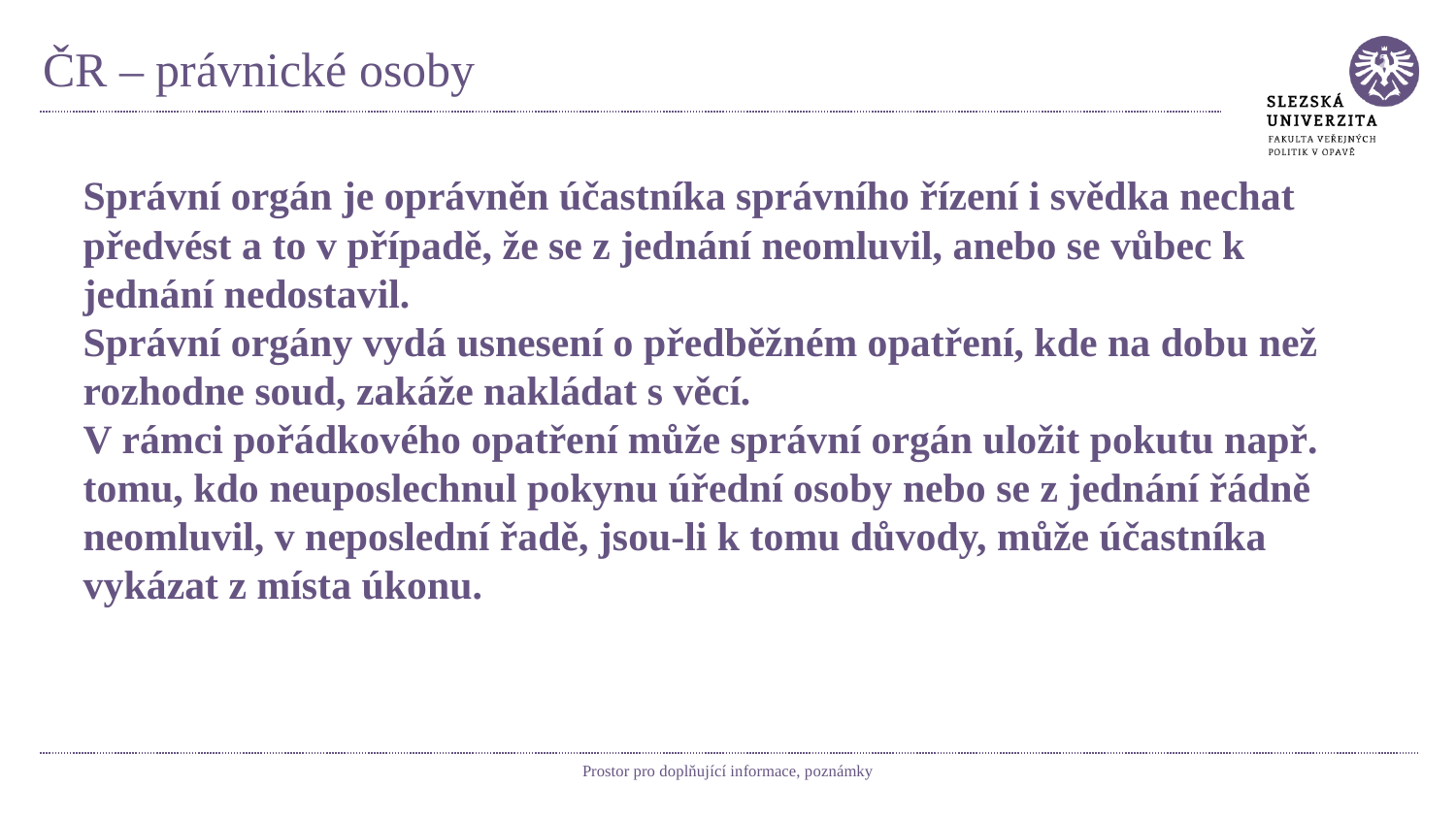

# ČR – právnické osoby
Správní orgán je oprávněn účastníka správního řízení i svědka nechat předvést a to v případě, že se z jednání neomluvil, anebo se vůbec k jednání nedostavil.
Správní orgány vydá usnesení o předběžném opatření, kde na dobu než rozhodne soud, zakáže nakládat s věcí.
V rámci pořádkového opatření může správní orgán uložit pokutu např. tomu, kdo neuposlechnul pokynu úřední osoby nebo se z jednání řádně neomluvil, v neposlední řadě, jsou-li k tomu důvody, může účastníka vykázat z místa úkonu.
Prostor pro doplňující informace, poznámky